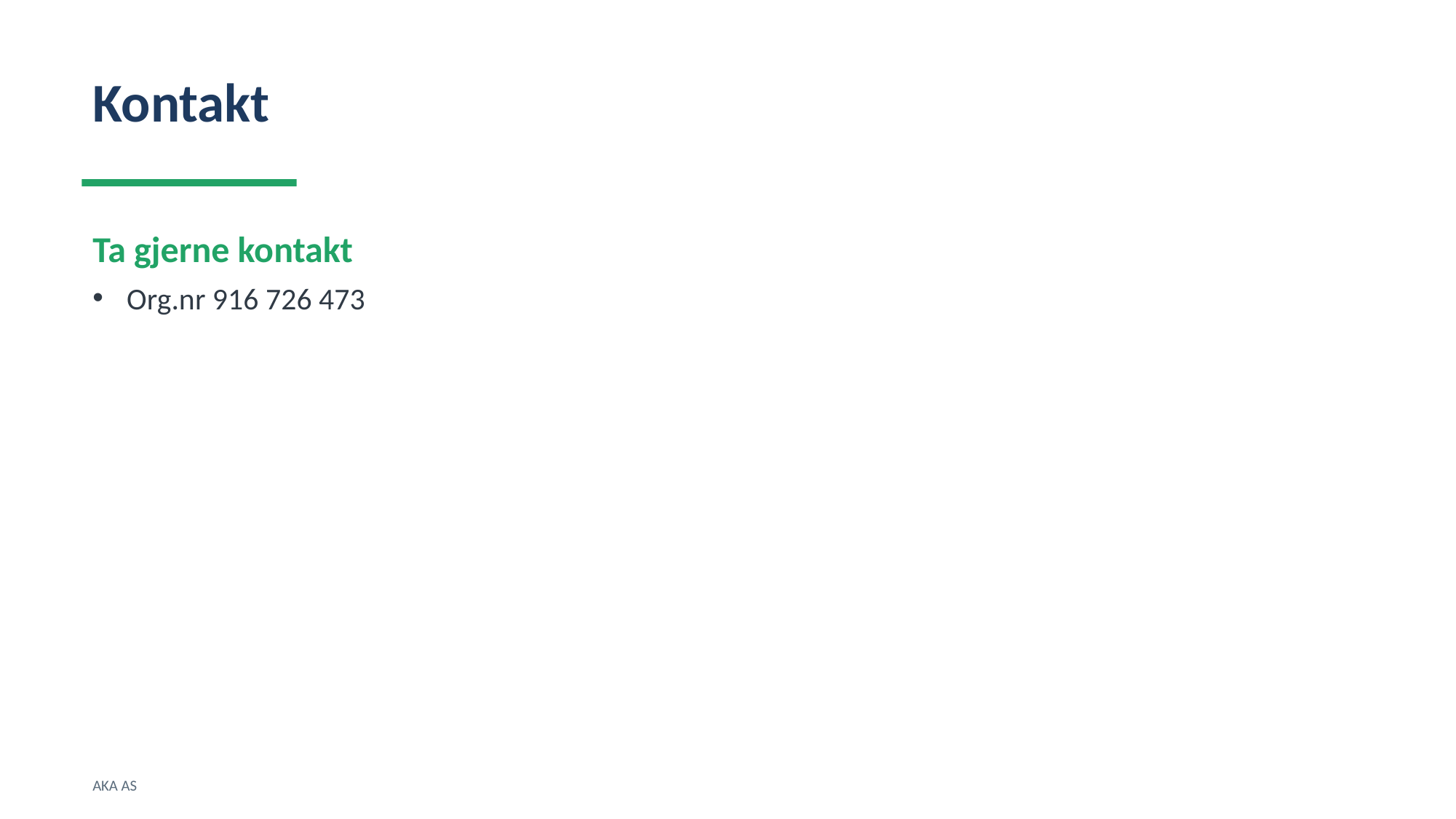

Kontakt

Ta gjerne kontakt
Org.nr 916 726 473
AKA AS